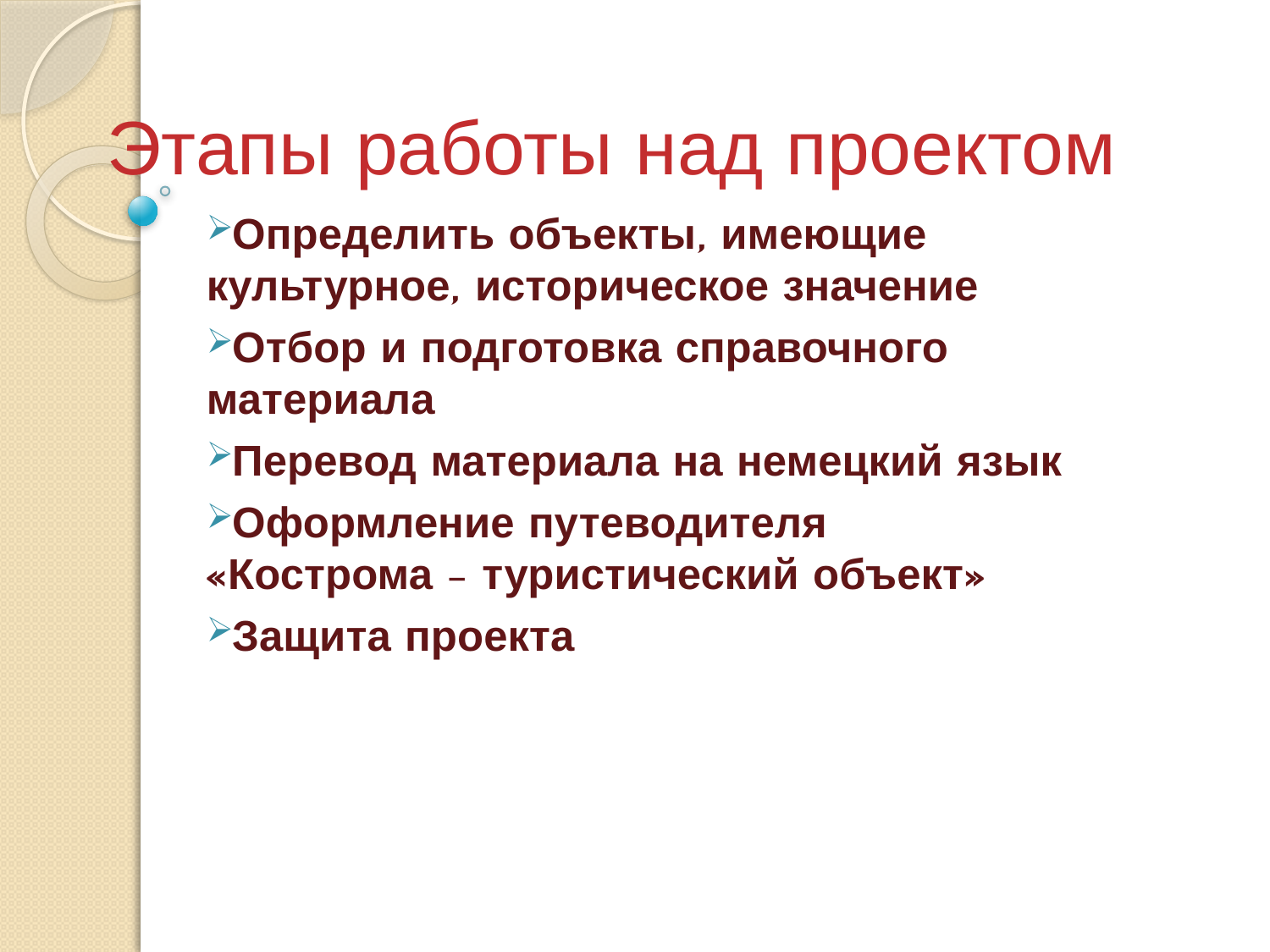

# Этапы работы над проектом
Определить объекты, имеющие культурное, историческое значение
Отбор и подготовка справочного материала
Перевод материала на немецкий язык
Оформление путеводителя «Кострома – туристический объект»
Защита проекта